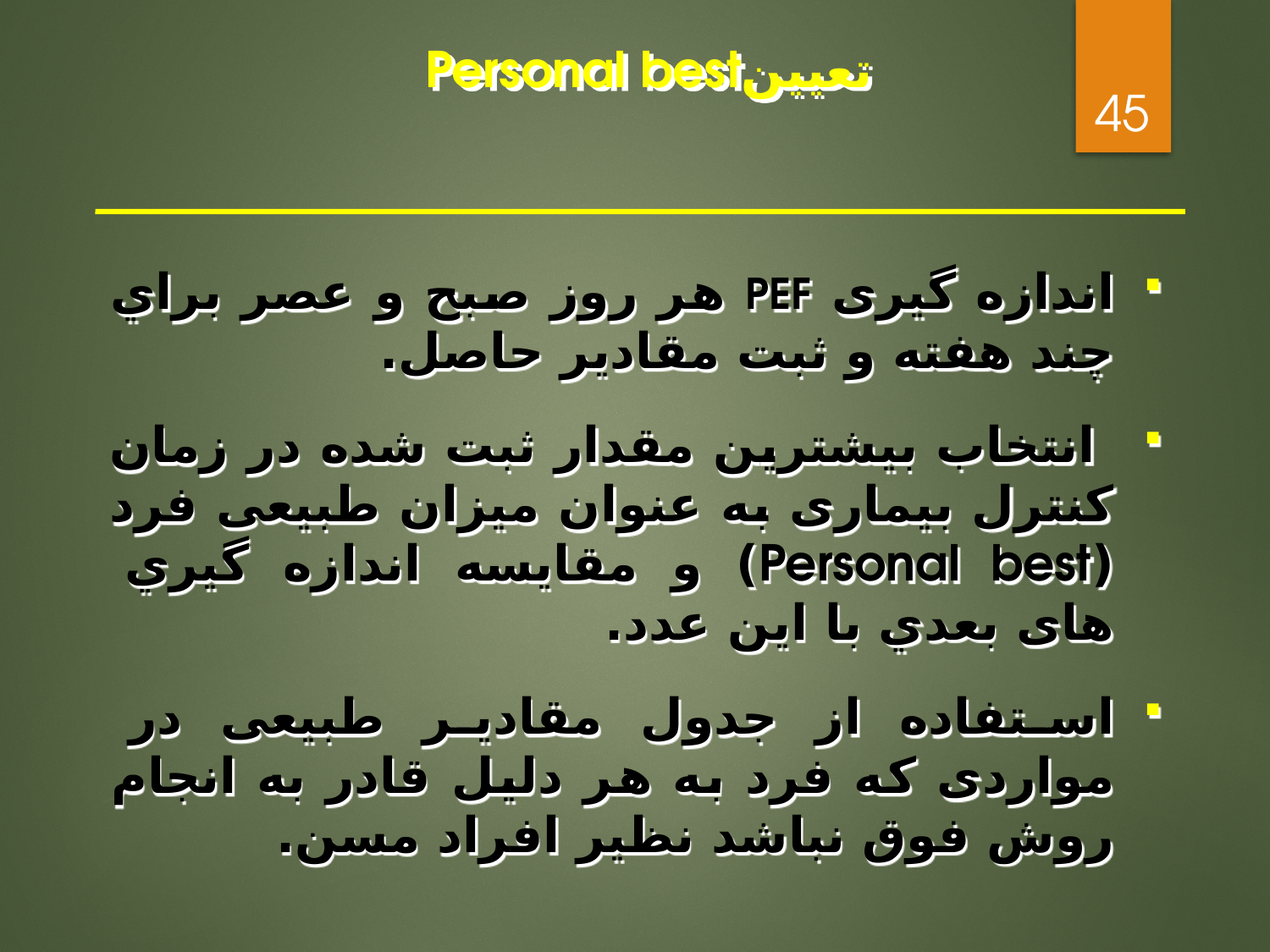

# تعیینPersonal best
45

اندازه گیری PEF هر روز صبح و عصر براي چند هفته و ثبت مقادیر حاصل.
 انتخاب بیشترین مقدار ثبت شده در زمان کنترل بیماری به عنوان میزان طبیعی فرد (Personal best) و مقایسه اندازه گيري های بعدي با اين عدد.
استفاده از جدول مقادیر طبیعی در مواردی که فرد به هر دلیل قادر به انجام روش فوق نباشد نظیر افراد مسن.